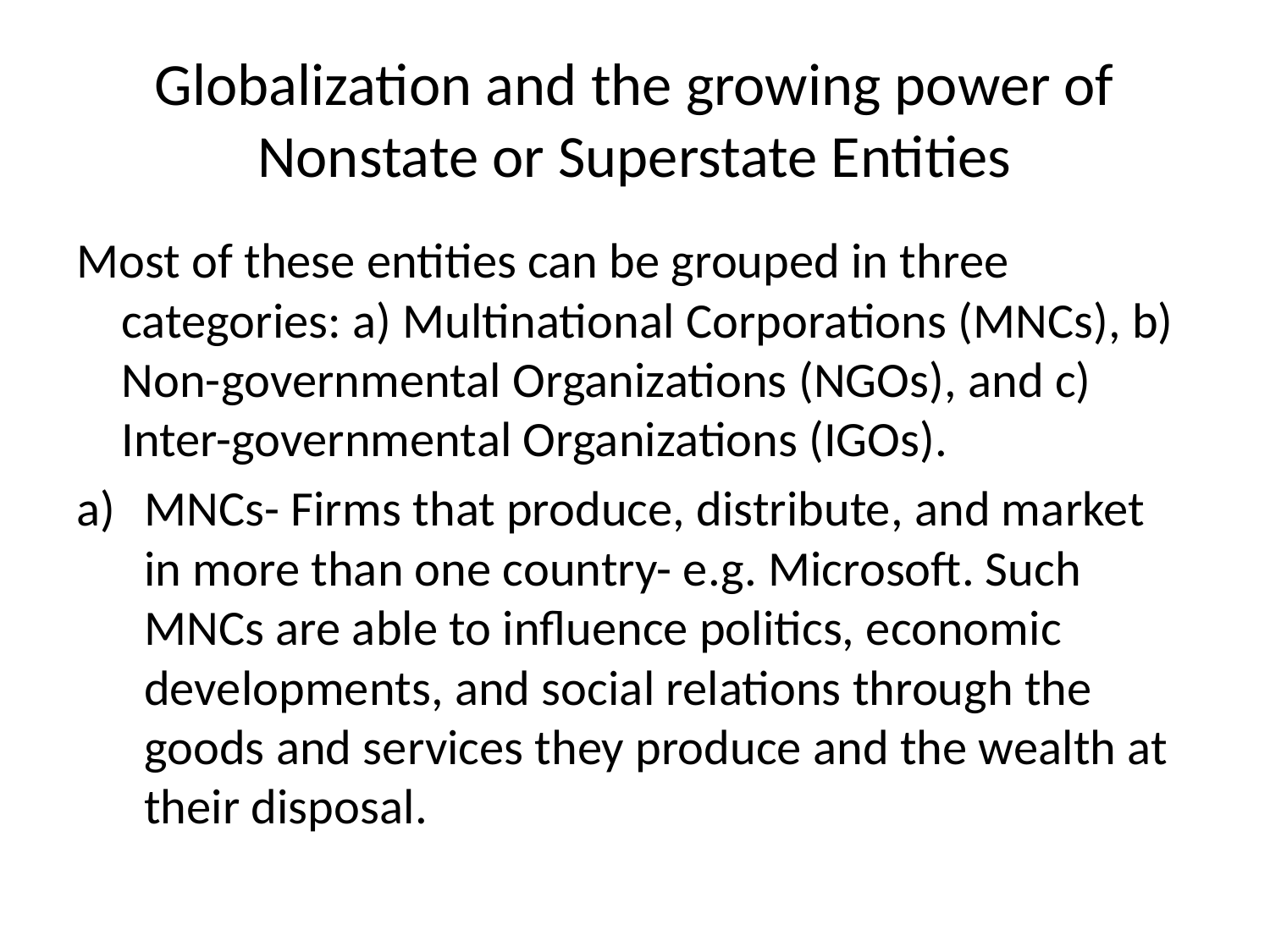

# Globalization and the growing power of Nonstate or Superstate Entities
Most of these entities can be grouped in three categories: a) Multinational Corporations (MNCs), b) Non-governmental Organizations (NGOs), and c) Inter-governmental Organizations (IGOs).
MNCs- Firms that produce, distribute, and market in more than one country- e.g. Microsoft. Such MNCs are able to influence politics, economic developments, and social relations through the goods and services they produce and the wealth at their disposal.